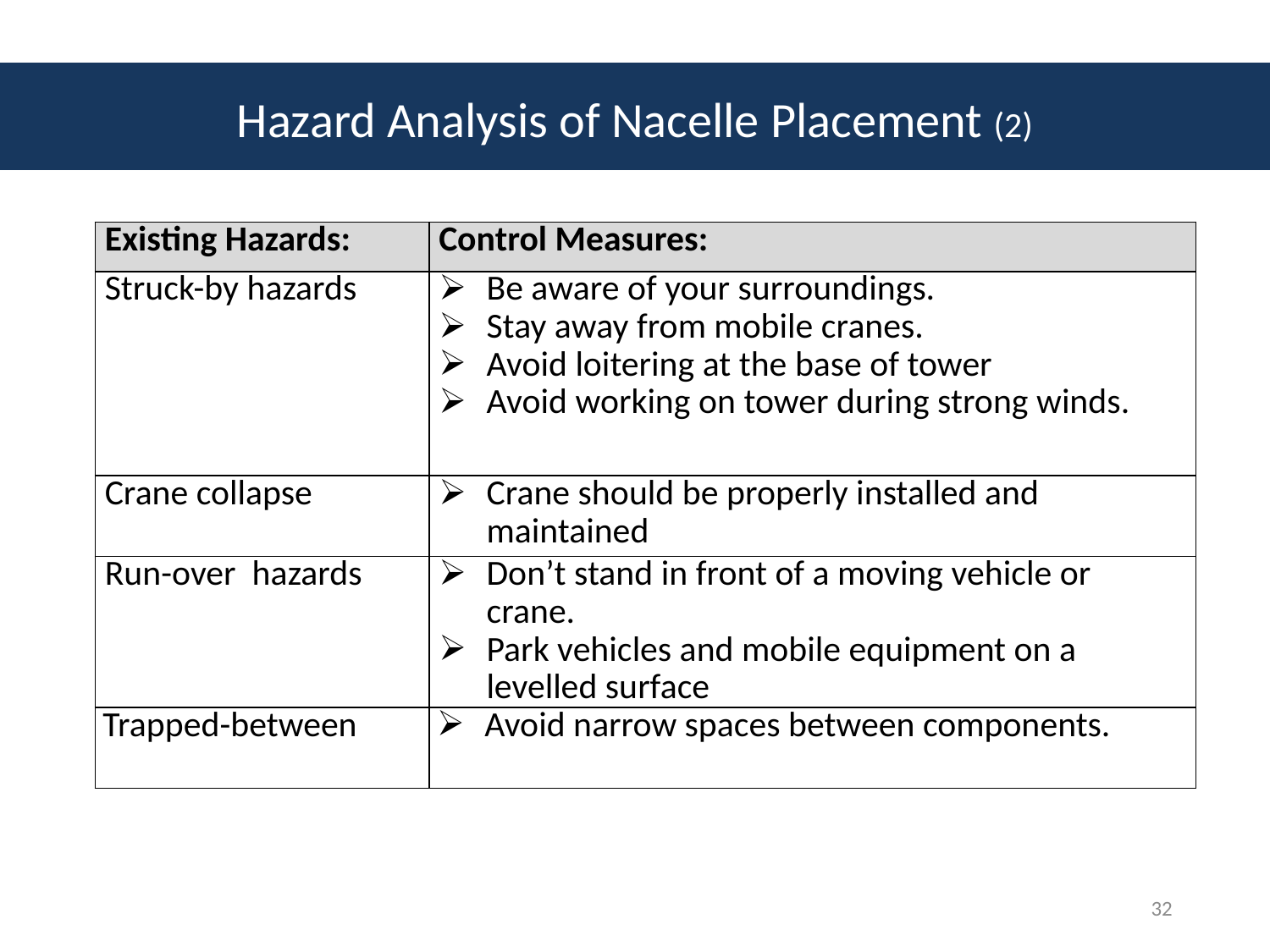

# Hazard Analysis of Nacelle Placement (2)

| Existing Hazards: | Control Measures: |
| --- | --- |
| Struck-by hazards | Be aware of your surroundings. Stay away from mobile cranes. Avoid loitering at the base of tower Avoid working on tower during strong winds. |
| Crane collapse | Crane should be properly installed and maintained |
| Run-over  hazards | Don’t stand in front of a moving vehicle or crane. Park vehicles and mobile equipment on a levelled surface |
| Trapped-between | Avoid narrow spaces between components. |
32